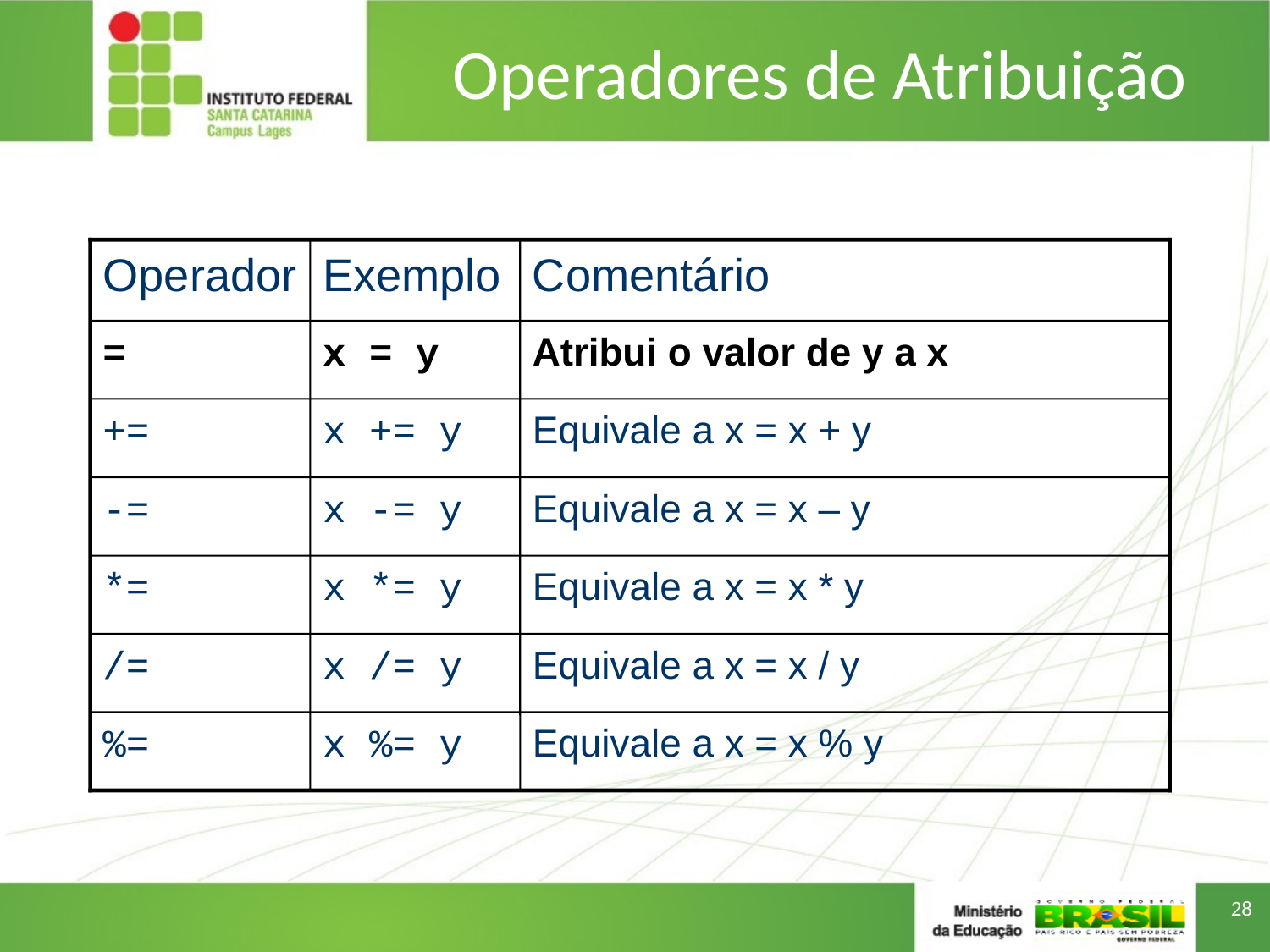

# Operadores de Atribuição
Operador

Exemplo

Comentário

=

x = y
Atribui o valor de y a x
+=

x += y
Equivale a x = x + y
-=

x -= y
Equivale a x = x – y
*=

x *= y
Equivale a x = x * y
/=

x /= y
Equivale a x = x / y
%=

x %= y
Equivale a x = x % y

28